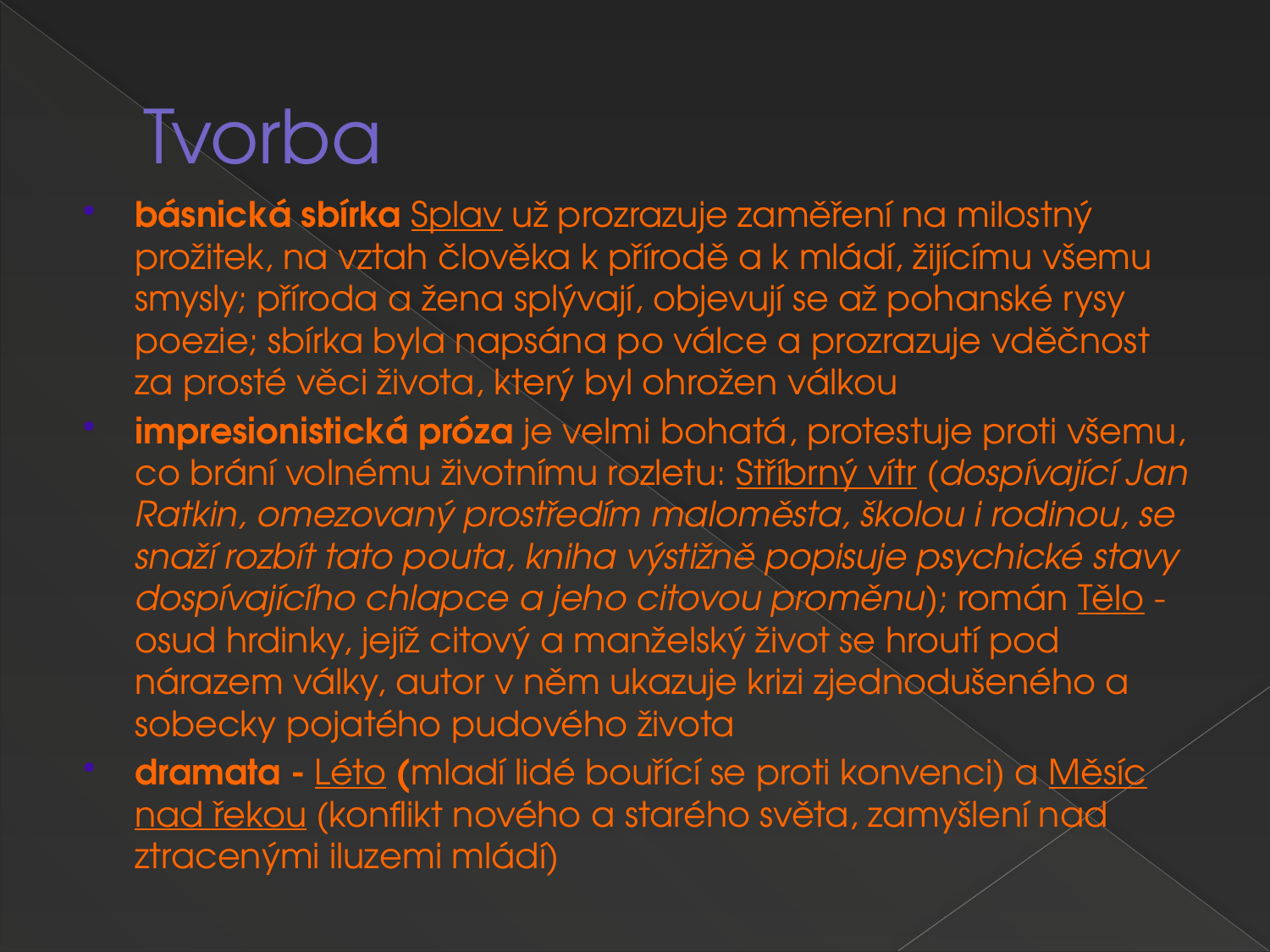

# Tvorba
básnická sbírka Splav už prozrazuje zaměření na milostný prožitek, na vztah člověka k přírodě a k mládí, žijícímu všemu smysly; příroda a žena splývají, objevují se až pohanské rysy poezie; sbírka byla napsána po válce a prozrazuje vděčnost za prosté věci života, který byl ohrožen válkou
impresionistická próza je velmi bohatá, protestuje proti všemu, co brání volnému životnímu rozletu: Stříbrný vítr (dospívající Jan Ratkin, omezovaný prostředím maloměsta, školou i rodinou, se snaží rozbít tato pouta, kniha výstižně popisuje psychické stavy dospívajícího chlapce a jeho citovou proměnu); román Tělo - osud hrdinky, jejíž citový a manželský život se hroutí pod nárazem války, autor v něm ukazuje krizi zjednodušeného a sobecky pojatého pudového života
dramata - Léto (mladí lidé bouřící se proti konvenci) a Měsíc nad řekou (konflikt nového a starého světa, zamyšlení nad ztracenými iluzemi mládí)